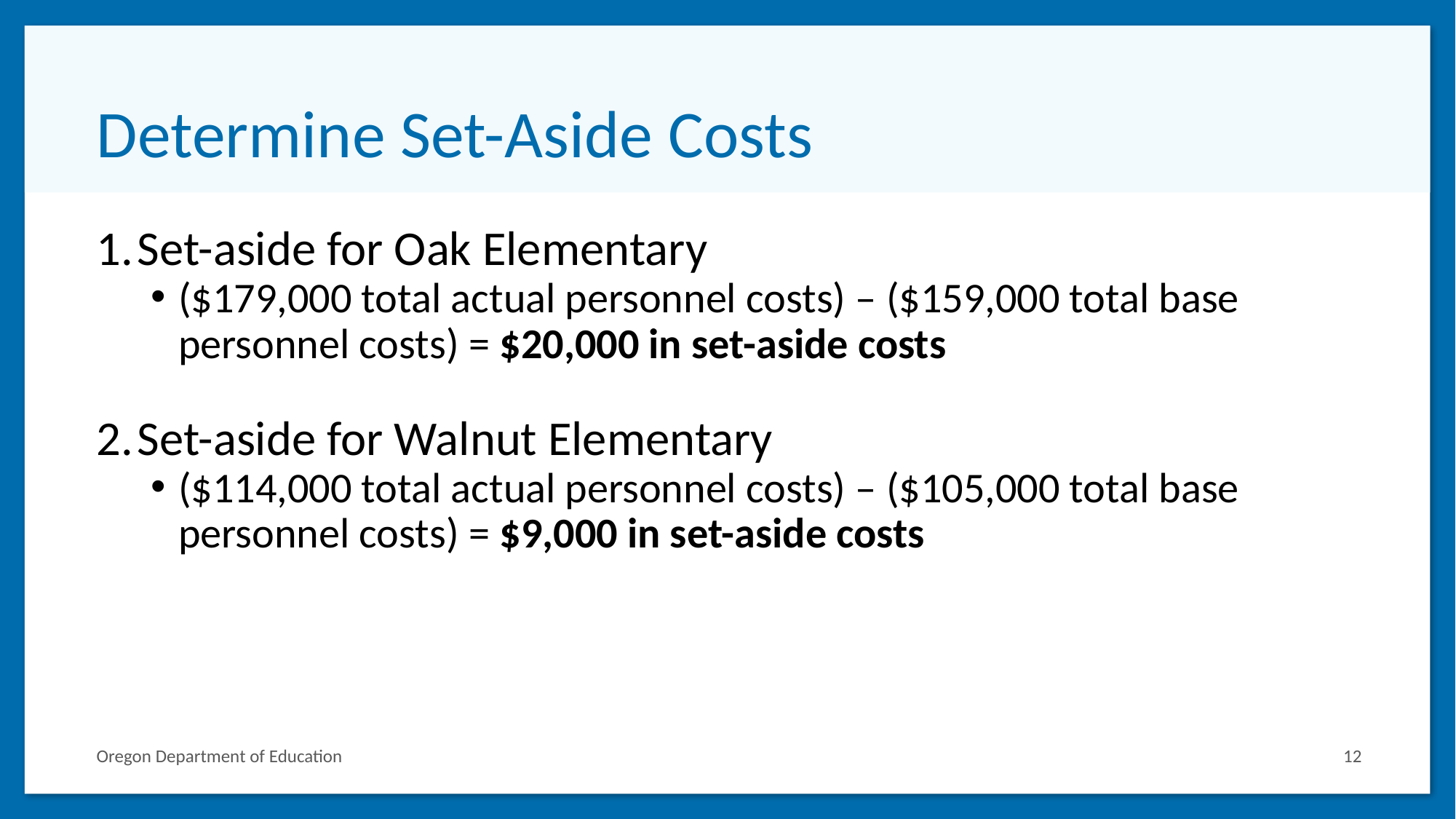

# Determine Set-Aside Costs
Set-aside for Oak Elementary
($179,000 total actual personnel costs) – ($159,000 total base personnel costs) = $20,000 in set-aside costs

Set-aside for Walnut Elementary
($114,000 total actual personnel costs) – ($105,000 total base personnel costs) = $9,000 in set-aside costs

Oregon Department of Education
12